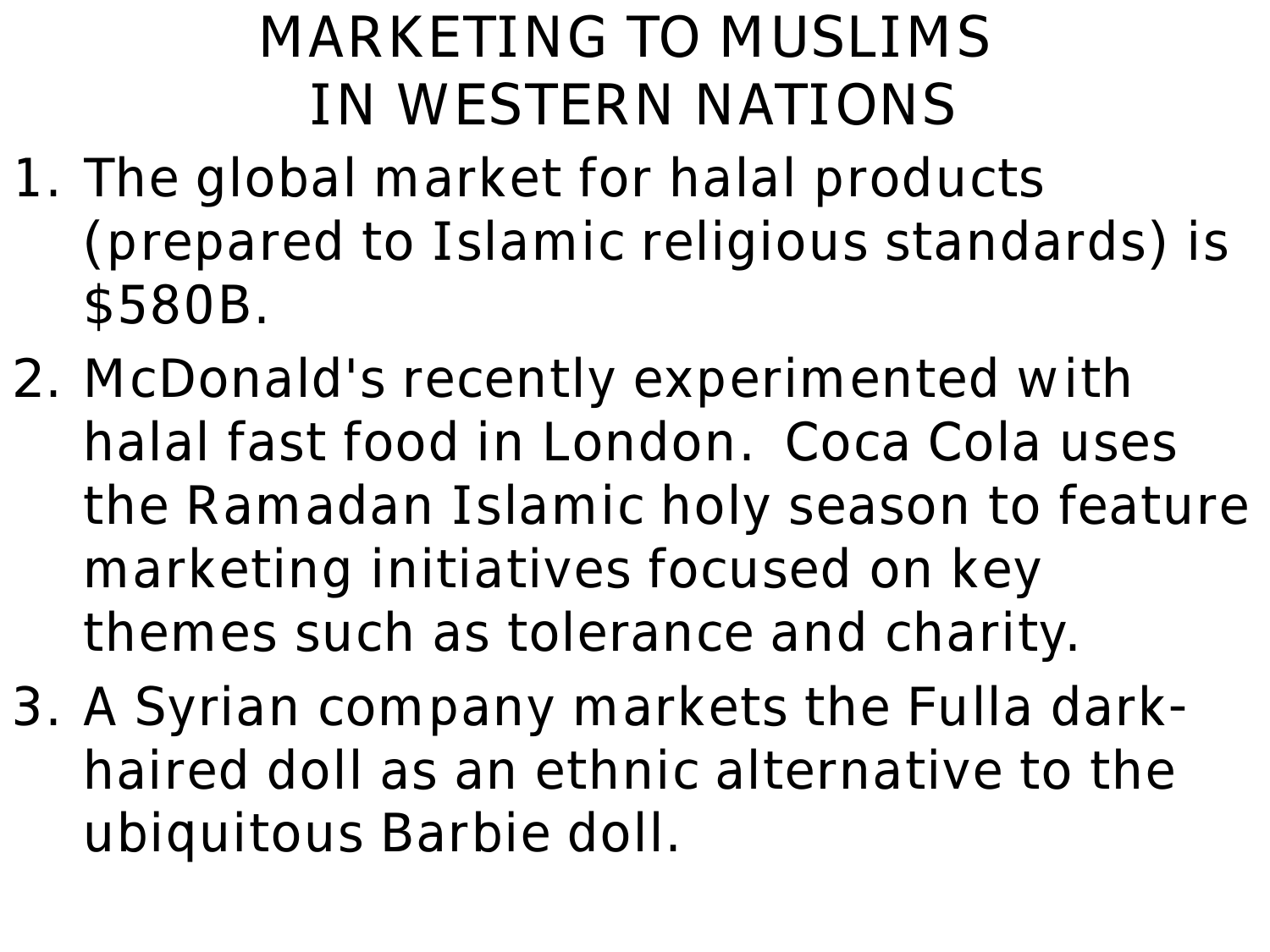

# MARKETING TO MUSLIMS IN WESTERN NATIONS
The global market for halal products  (prepared to Islamic religious standards) is $580B.
McDonald's recently experimented with halal fast food in London.  Coca Cola uses the Ramadan Islamic holy season to feature marketing initiatives focused on key themes such as tolerance and charity.
A Syrian company markets the Fulla dark-haired doll as an ethnic alternative to the ubiquitous Barbie doll.